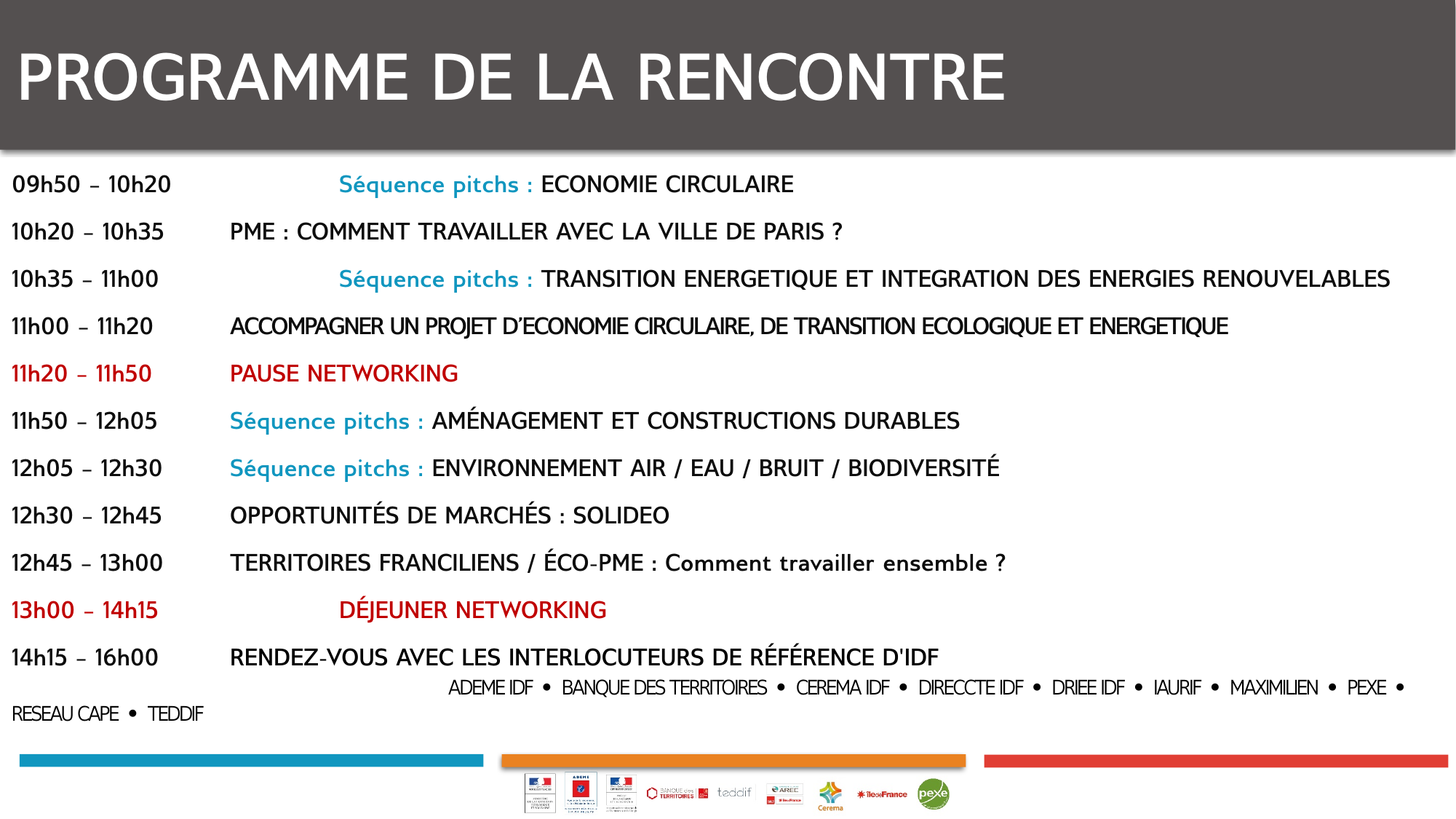

# PROGRAMME de la rencontre
09h50 – 10h20		Séquence pitchs : ECONOMIE CIRCULAIRE
10h20 – 10h35 	PME : COMMENT TRAVAILLER AVEC LA VILLE DE PARIS ?
10h35 – 11h00	 	Séquence pitchs : TRANSITION ENERGETIQUE ET INTEGRATION DES ENERGIES RENOUVELABLES
11h00 – 11h20 	ACCOMPAGNER UN PROJET D’ECONOMIE CIRCULAIRE, DE TRANSITION ECOLOGIQUE ET ENERGETIQUE
11h20 – 11h50 	PAUSE NETWORKING
11h50 – 12h05 	Séquence pitchs : AMÉNAGEMENT ET CONSTRUCTIONS DURABLES
12h05 – 12h30 	Séquence pitchs : ENVIRONNEMENT AIR / EAU / BRUIT / BIODIVERSITÉ
12h30 – 12h45 	OPPORTUNITÉS DE MARCHÉS : SOLIDEO
12h45 – 13h00 	TERRITOIRES FRANCILIENS / ÉCO-PME : Comment travailler ensemble ?
13h00 – 14h15		DÉJEUNER NETWORKING
14h15 – 16h00 	RENDEZ-VOUS AVEC LES INTERLOCUTEURS DE RÉFÉRENCE D'IDF                                                       					ADEME IDF  •  BANQUE DES TERRITOIRES  •  CEREMA IDF  •  DIRECCTE IDF  •  DRIEE IDF  •  IAURIF  •  MAXIMILIEN  •  PEXE  •  RESEAU CAPE  •  TEDDIF